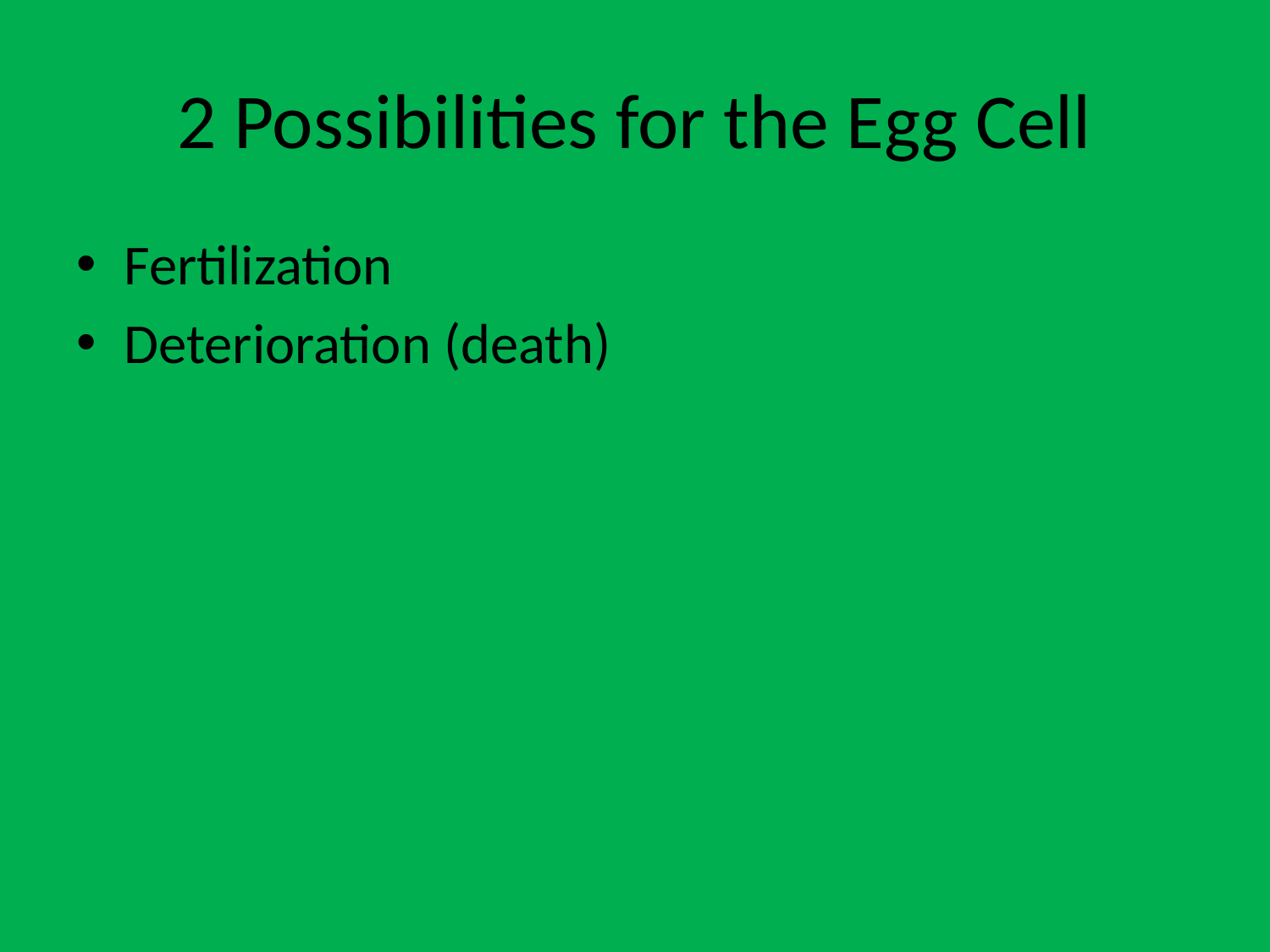

# 2 Possibilities for the Egg Cell
Fertilization
Deterioration (death)